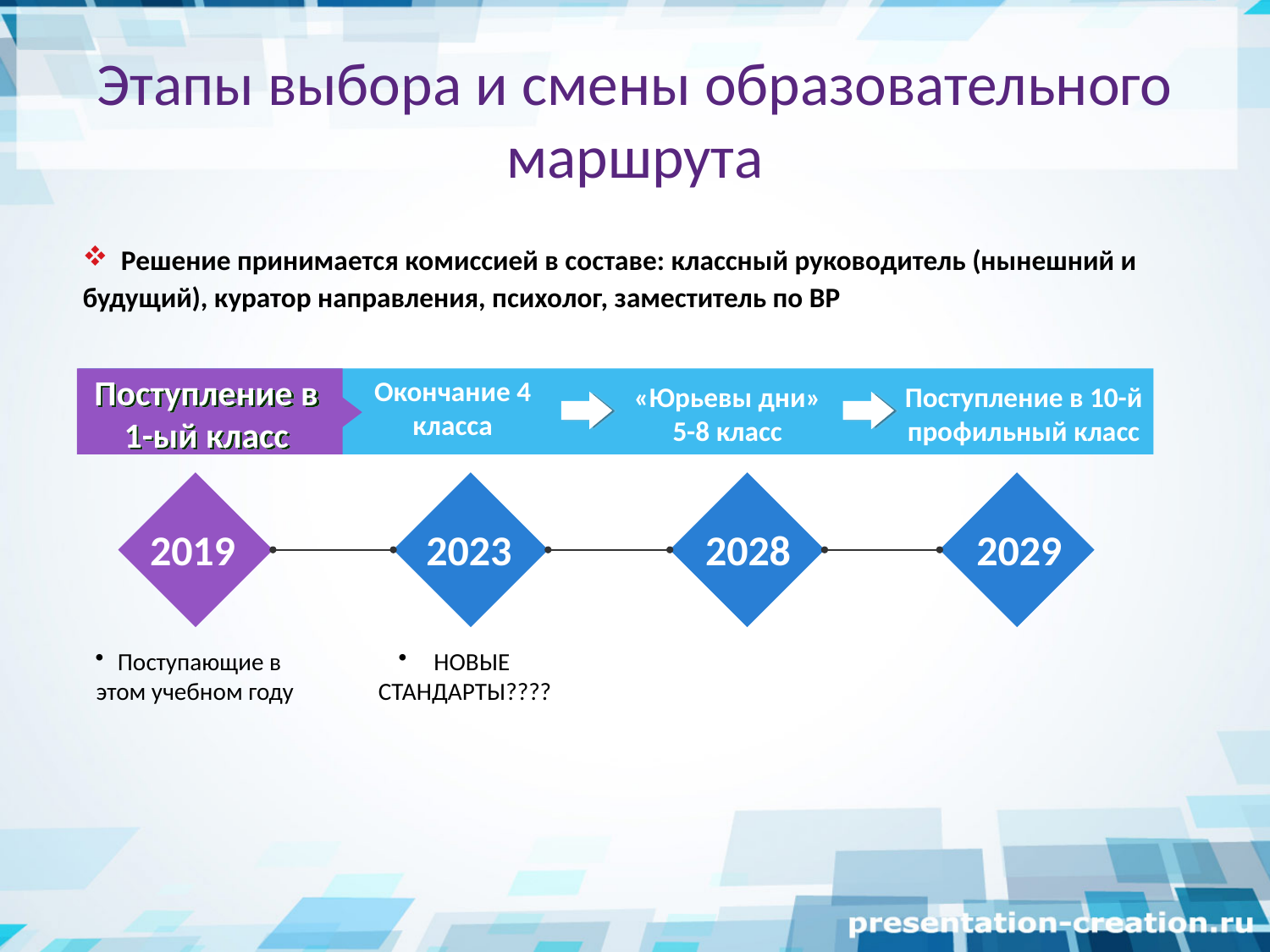

# Этапы выбора и смены образовательного маршрута
  Решение принимается комиссией в составе: классный руководитель (нынешний и будущий), куратор направления, психолог, заместитель по ВР
Поступление в 1-ый класс
Окончание 4 класса

Поступление в 10-й профильный класс
«Юрьевы дни» 5-8 класс

2019
2023
2028
2029
Поступающие в этом учебном году
 НОВЫЕ СТАНДАРТЫ????